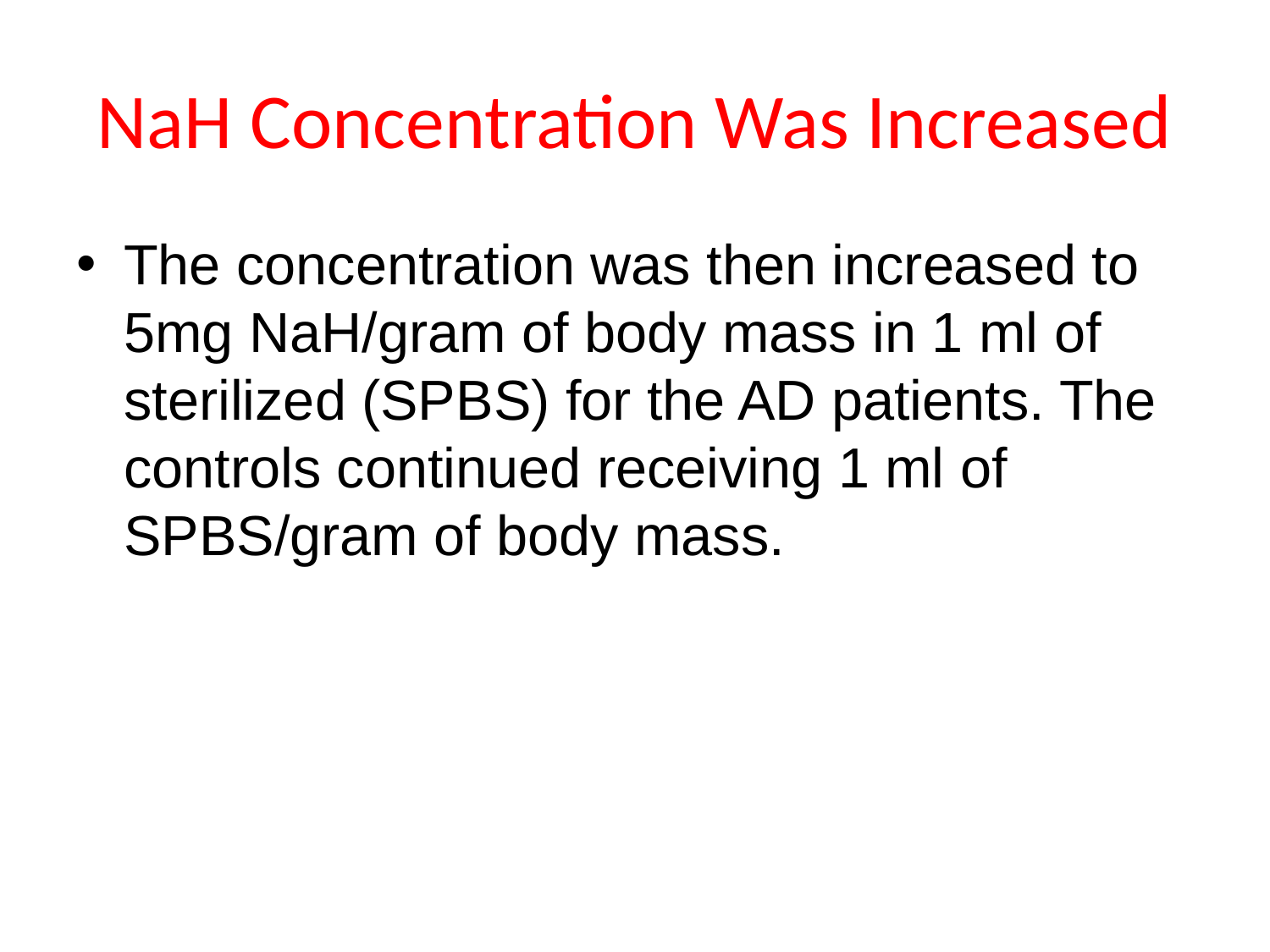

# NaH Concentration Was Increased
The concentration was then increased to 5mg NaH/gram of body mass in 1 ml of sterilized (SPBS) for the AD patients. The controls continued receiving 1 ml of SPBS/gram of body mass.